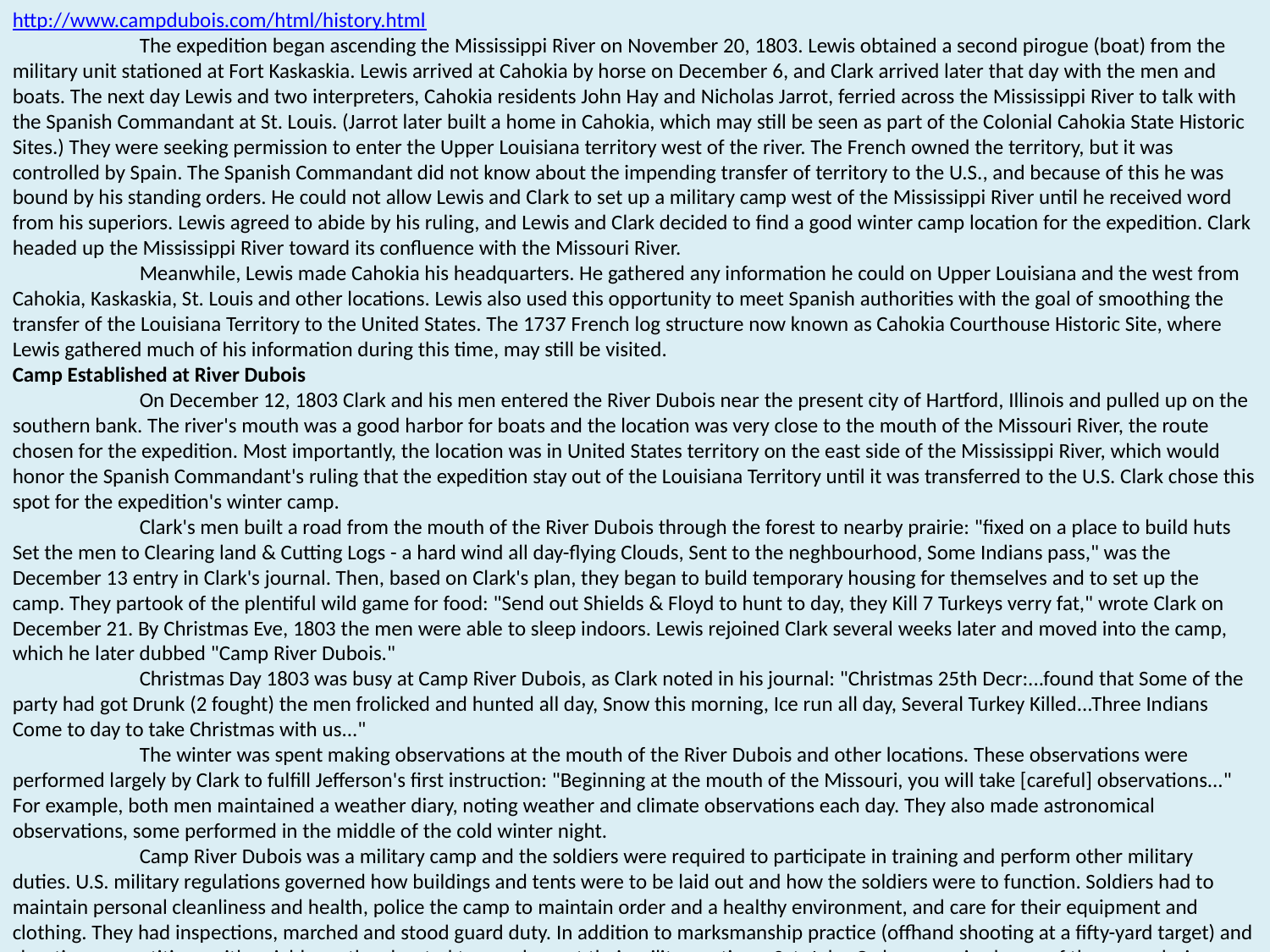

http://www.campdubois.com/html/history.html
	The expedition began ascending the Mississippi River on November 20, 1803. Lewis obtained a second pirogue (boat) from the military unit stationed at Fort Kaskaskia. Lewis arrived at Cahokia by horse on December 6, and Clark arrived later that day with the men and boats. The next day Lewis and two interpreters, Cahokia residents John Hay and Nicholas Jarrot, ferried across the Mississippi River to talk with the Spanish Commandant at St. Louis. (Jarrot later built a home in Cahokia, which may still be seen as part of the Colonial Cahokia State Historic Sites.) They were seeking permission to enter the Upper Louisiana territory west of the river. The French owned the territory, but it was controlled by Spain. The Spanish Commandant did not know about the impending transfer of territory to the U.S., and because of this he was bound by his standing orders. He could not allow Lewis and Clark to set up a military camp west of the Mississippi River until he received word from his superiors. Lewis agreed to abide by his ruling, and Lewis and Clark decided to find a good winter camp location for the expedition. Clark headed up the Mississippi River toward its confluence with the Missouri River.
	Meanwhile, Lewis made Cahokia his headquarters. He gathered any information he could on Upper Louisiana and the west from Cahokia, Kaskaskia, St. Louis and other locations. Lewis also used this opportunity to meet Spanish authorities with the goal of smoothing the transfer of the Louisiana Territory to the United States. The 1737 French log structure now known as Cahokia Courthouse Historic Site, where Lewis gathered much of his information during this time, may still be visited.
Camp Established at River Dubois
	On December 12, 1803 Clark and his men entered the River Dubois near the present city of Hartford, Illinois and pulled up on the southern bank. The river's mouth was a good harbor for boats and the location was very close to the mouth of the Missouri River, the route chosen for the expedition. Most importantly, the location was in United States territory on the east side of the Mississippi River, which would honor the Spanish Commandant's ruling that the expedition stay out of the Louisiana Territory until it was transferred to the U.S. Clark chose this spot for the expedition's winter camp.
	Clark's men built a road from the mouth of the River Dubois through the forest to nearby prairie: "fixed on a place to build huts Set the men to Clearing land & Cutting Logs - a hard wind all day-flying Clouds, Sent to the neghbourhood, Some Indians pass," was the December 13 entry in Clark's journal. Then, based on Clark's plan, they began to build temporary housing for themselves and to set up the camp. They partook of the plentiful wild game for food: "Send out Shields & Floyd to hunt to day, they Kill 7 Turkeys verry fat," wrote Clark on December 21. By Christmas Eve, 1803 the men were able to sleep indoors. Lewis rejoined Clark several weeks later and moved into the camp, which he later dubbed "Camp River Dubois."
	Christmas Day 1803 was busy at Camp River Dubois, as Clark noted in his journal: "Christmas 25th Decr:...found that Some of the party had got Drunk (2 fought) the men frolicked and hunted all day, Snow this morning, Ice run all day, Several Turkey Killed...Three Indians Come to day to take Christmas with us..."
	The winter was spent making observations at the mouth of the River Dubois and other locations. These observations were performed largely by Clark to fulfill Jefferson's first instruction: "Beginning at the mouth of the Missouri, you will take [careful] observations..." For example, both men maintained a weather diary, noting weather and climate observations each day. They also made astronomical observations, some performed in the middle of the cold winter night.
	Camp River Dubois was a military camp and the soldiers were required to participate in training and perform other military duties. U.S. military regulations governed how buildings and tents were to be laid out and how the soldiers were to function. Soldiers had to maintain personal cleanliness and health, police the camp to maintain order and a healthy environment, and care for their equipment and clothing. They had inspections, marched and stood guard duty. In addition to marksmanship practice (offhand shooting at a fifty-yard target) and shooting competitions with neighbors, they hunted to supplement their military rations. Sgt. John Ordway was in charge of the camp during periods in which both Captains Lewis and Clark were away.
	Military regulations provided for laundry support and included pay and housing for civilian employees. A woman volunteered to wash and sew: "Cloudy to day, a woman Come forward wishing to wash and doe Such things as may be necessary for the Detachment several men Come from the Countrey to See us & Shoot with the men," Clark noted on January 1, 1804. Clark hired the washer woman, Mrs. Cane, and had a cabin built for her.
	The military drills and basic camp chores made for a long winter for the men, who were anxious to be underway. As a result, drunkenness, fighting and other inappropriate behavior occasionally occurred, in one case leading to a court-martial. It had been Lewis' policy to accept the best volunteers on a trial basis. Clark evaluated the soldiers and other volunteers at Camp River Dubois and selected those who would be the best men for the long journey to the Pacific Ocean. Once selected, Clark made sure the men functioned as a team. Rather than expel men for fighting, for example, he made the offenders work together to build the washer woman's cabin.
	 Camp River Dubois often had visitors such as traveling Indians, traders, military contractors, or local squatters. Many of these people provided information about the areas west of the Mississippi River where the expedition would soon be heading.
	Clark surveyed the area during the long winter, noting items of interest in his ever-present journal. "I discovered an Indian Fortification...this fortress is 9 mouns forming a Circle," he wrote on January 9, 1804. Clark had actually encountered a mound group connected to nearby Cahokia Mounds. (The prehistoric Native American city is now a World Heritage Site and may be seen by visitors.) He was enchanted by the beauty of the area as well: "My situation is as comfortable as could be expected in the woods, & on the frontiers; the Country back of me is butifull beyond description... The Missouri which mouths imedeately opposet me...is the river we intend assending as soon as the weather permits," he wrote on January 15.
	Meriwether Lewis served as an official witness to the formal transfer of Upper Louisiana, first from Spain to France on March 9 and then from France to the United States on March 10, 1804, in St. Louis.
	While Clark oversaw the day-to-day operation of the camp, Lewis was busy with official duties. He served as an official witness to the formal transfer of Upper Louisiana, first from Spain to France on March 9, and then from France to the United States on March 10, 1804, in St. Louis. Later, Lewis arranged for a group of Indian leaders living west of the Mississippi River to be escorted safely to Washington so that President Jefferson could meet them and then had them accompanied back home to Louisiana.
	In the spring, the camp became a beehive of activity as final preparations were made. On March 30, 1804, Lewis and Clark formally enlisted the soldiers and other men who would take part in the expedition. Volunteers who had been civilians were now in the U.S. military. On April 1 Clark issued Detachment Orders determining who would go all the way to the Pacific Ocean, the "Expedition through the interior of the Continent of North America," and others who would perform supportive roles.
	The information collected by Lewis and Clark had been put to good use, and at the camp the expedition had been comprehensively planned. Extensive geographic information had been obtained on the Missouri River from its mouth to the Mandan Indian villages in present-day North Dakota. The boats were altered to better fulfill the journey's needs. Gifts were packaged and organized in the order in which they were to be used based upon information obtained about Native American leaders they would encounter along the way. Items were separated and distributed among different packages so if the contents of one package were damaged or lost, an entire quantity of a valuable item would not be lost. Food was prepared and packed, and included parched corn meal, deboned pork in brine, and sugar made from the sap of maple trees.